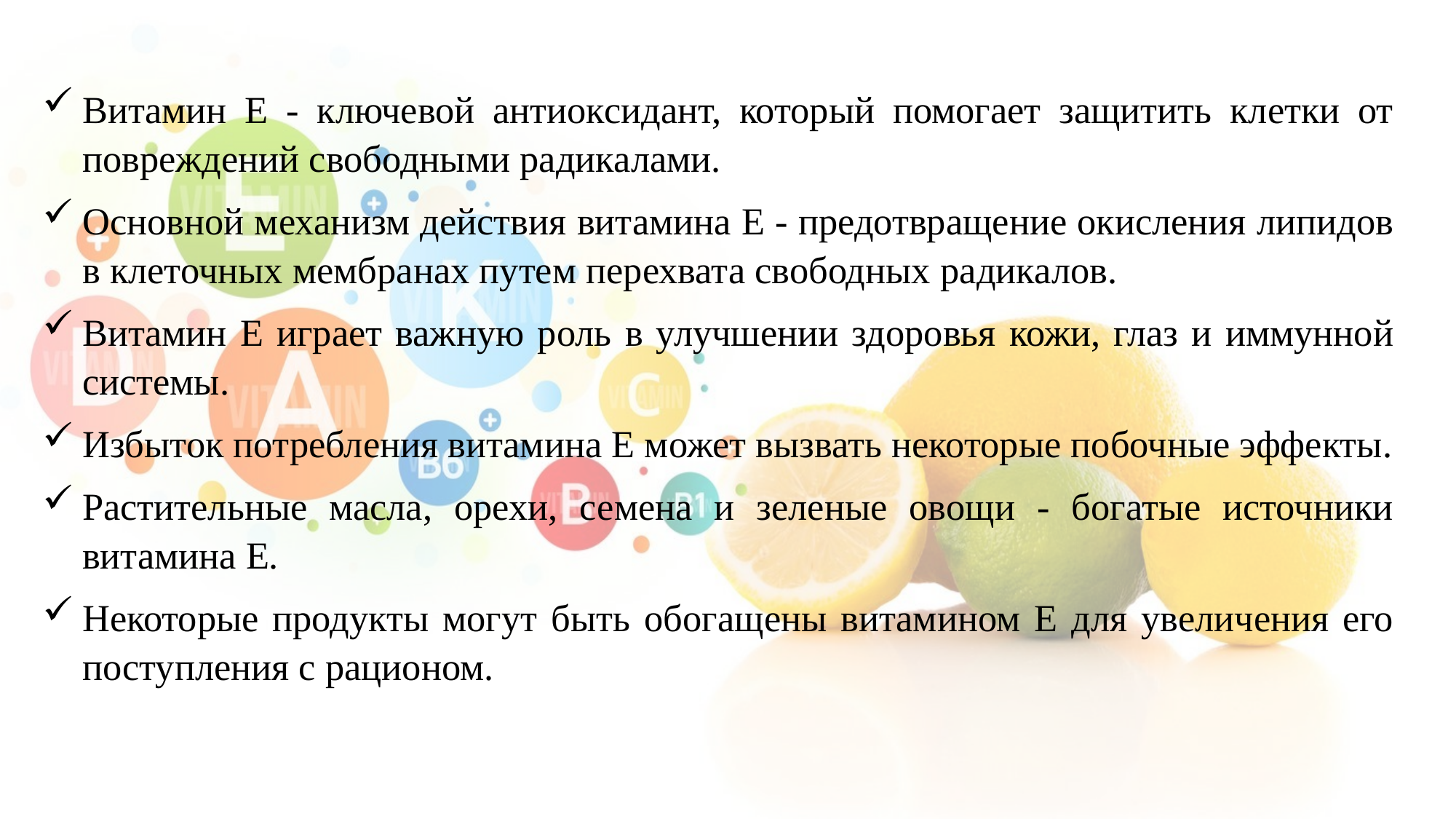

Витамин Е - ключевой антиоксидант, который помогает защитить клетки от повреждений свободными радикалами.
Основной механизм действия витамина Е - предотвращение окисления липидов в клеточных мембранах путем перехвата свободных радикалов.
Витамин Е играет важную роль в улучшении здоровья кожи, глаз и иммунной системы.
Избыток потребления витамина Е может вызвать некоторые побочные эффекты.
Растительные масла, орехи, семена и зеленые овощи - богатые источники витамина Е.
Некоторые продукты могут быть обогащены витамином Е для увеличения его поступления с рационом.